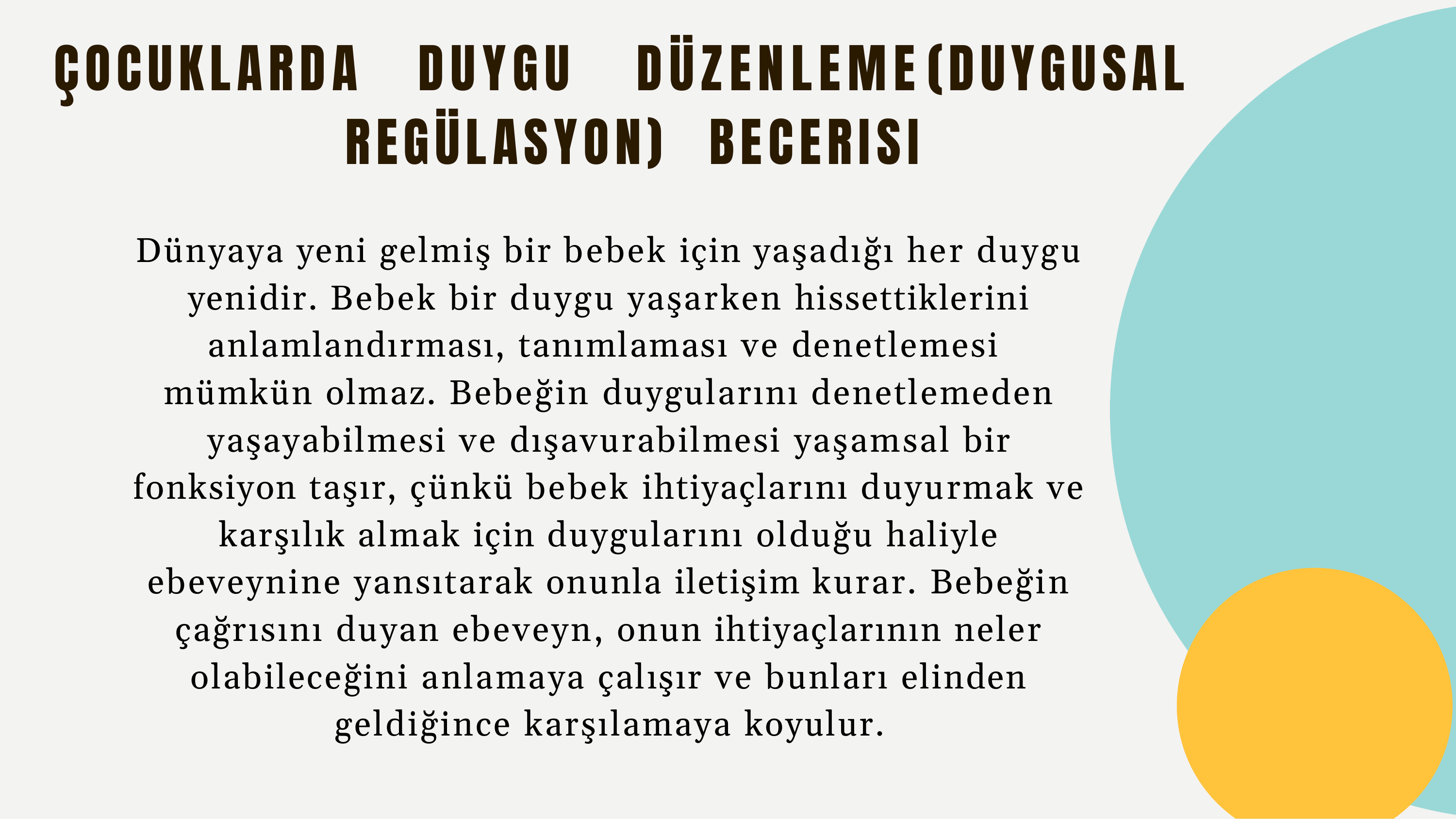

# Çocuklarda	Duygu	Düzenleme	(Duygusal Regülasyon)	Becerisi
Dünyaya yeni gelmiş bir bebek için yaşadığı her duygu yenidir. Bebek bir duygu yaşarken hissettiklerini anlamlandırması, tanımlaması ve denetlemesi  mümkün olmaz. Bebeğin duygularını denetlemeden yaşayabilmesi ve dışavurabilmesi yaşamsal bir fonksiyon taşır, çünkü bebek ihtiyaçlarını duyurmak ve karşılık almak için duygularını olduğu haliyle ebeveynine yansıtarak onunla iletişim kurar. Bebeğin çağrısını duyan ebeveyn, onun ihtiyaçlarının neler olabileceğini anlamaya çalışır ve bunları elinden geldiğince karşılamaya koyulur.